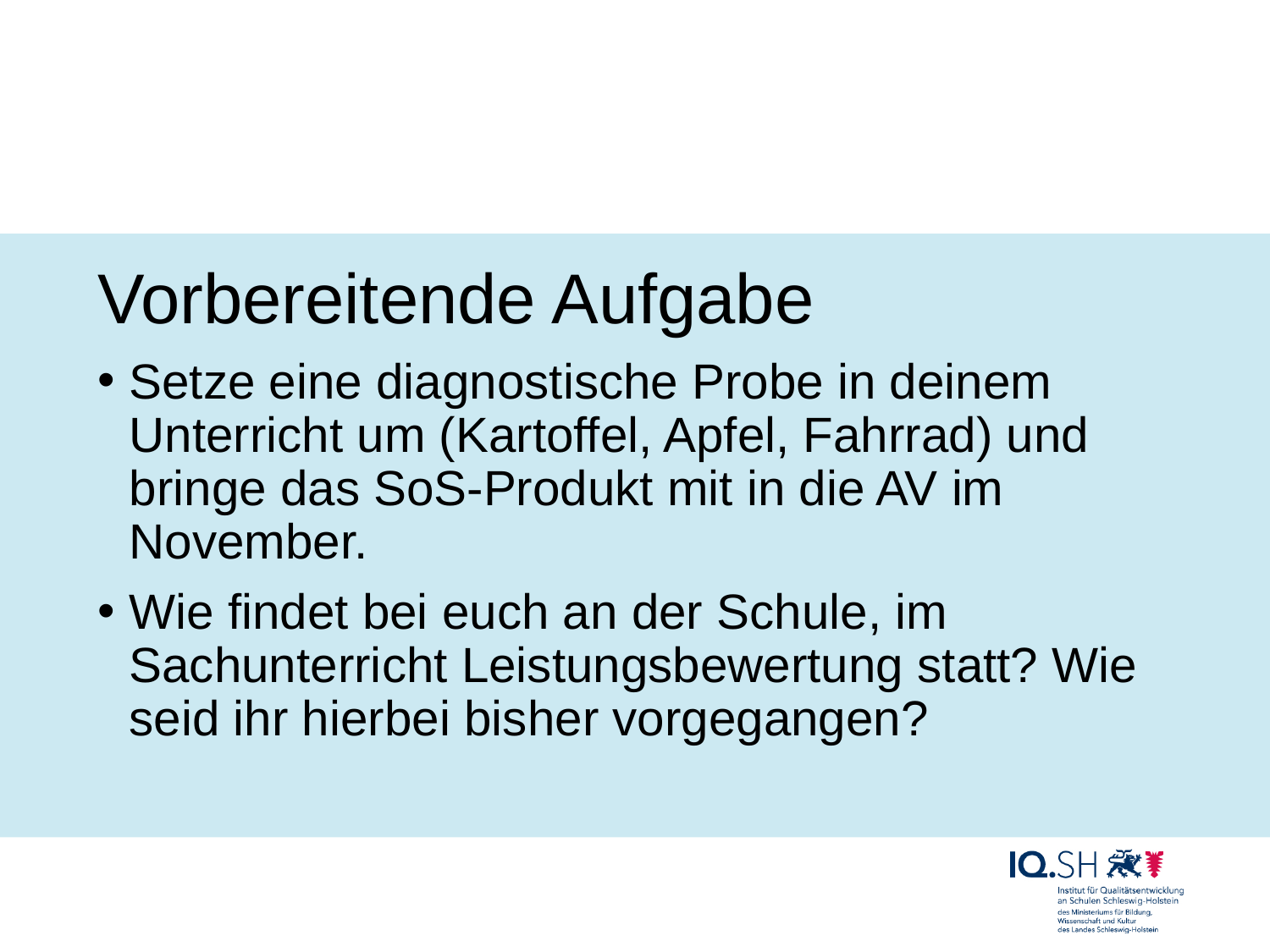

#
Vorbereitende Aufgabe
Setze eine diagnostische Probe in deinem Unterricht um (Kartoffel, Apfel, Fahrrad) und bringe das SoS-Produkt mit in die AV im November.
Wie findet bei euch an der Schule, im Sachunterricht Leistungsbewertung statt? Wie seid ihr hierbei bisher vorgegangen?